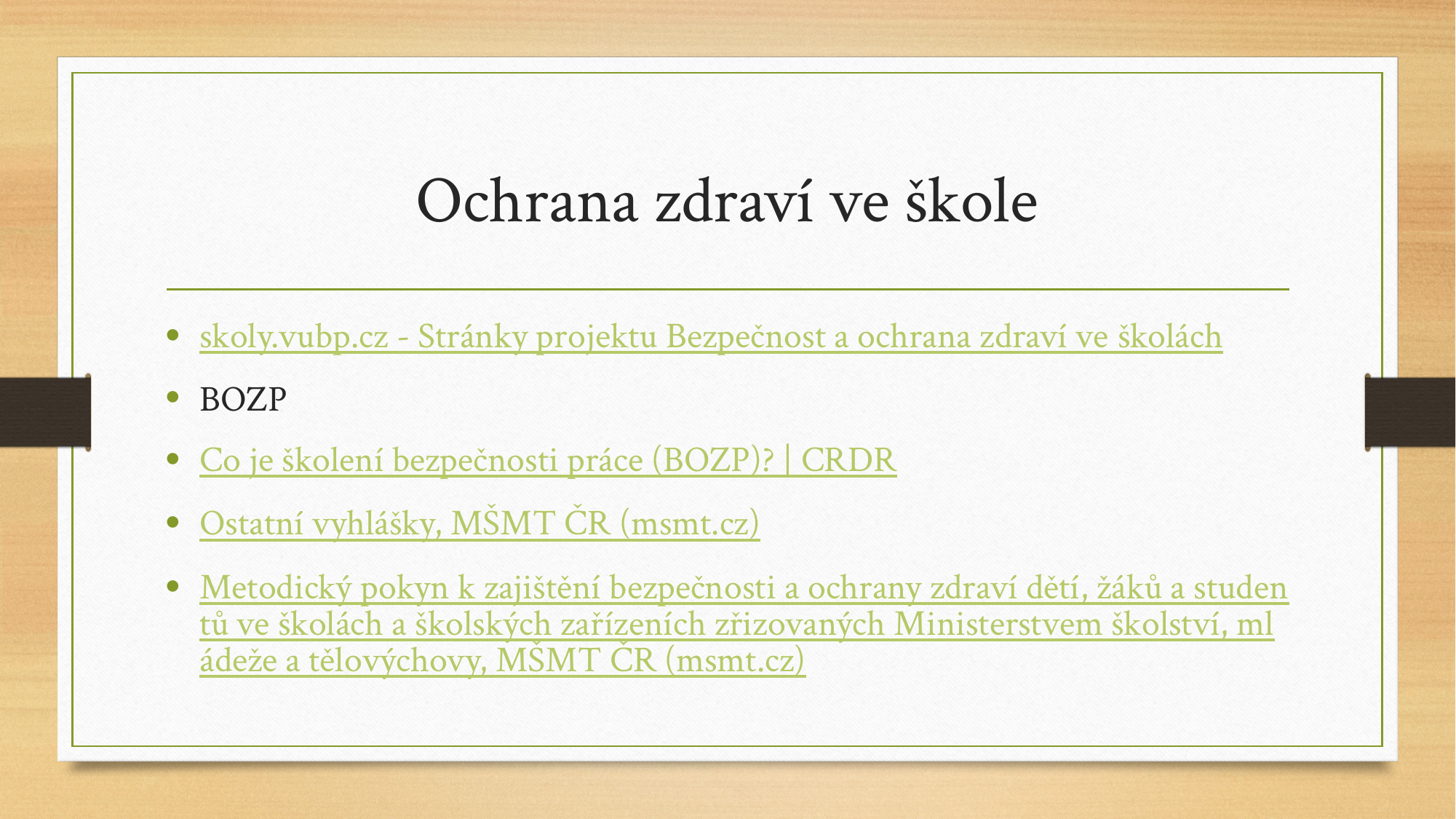

# Ochrana zdraví ve škole
skoly.vubp.cz - Stránky projektu Bezpečnost a ochrana zdraví ve školách
BOZP
Co je školení bezpečnosti práce (BOZP)? | CRDR
Ostatní vyhlášky, MŠMT ČR (msmt.cz)
Metodický pokyn k zajištění bezpečnosti a ochrany zdraví dětí, žáků a studentů ve školách a školských zařízeních zřizovaných Ministerstvem školství, mládeže a tělovýchovy, MŠMT ČR (msmt.cz)